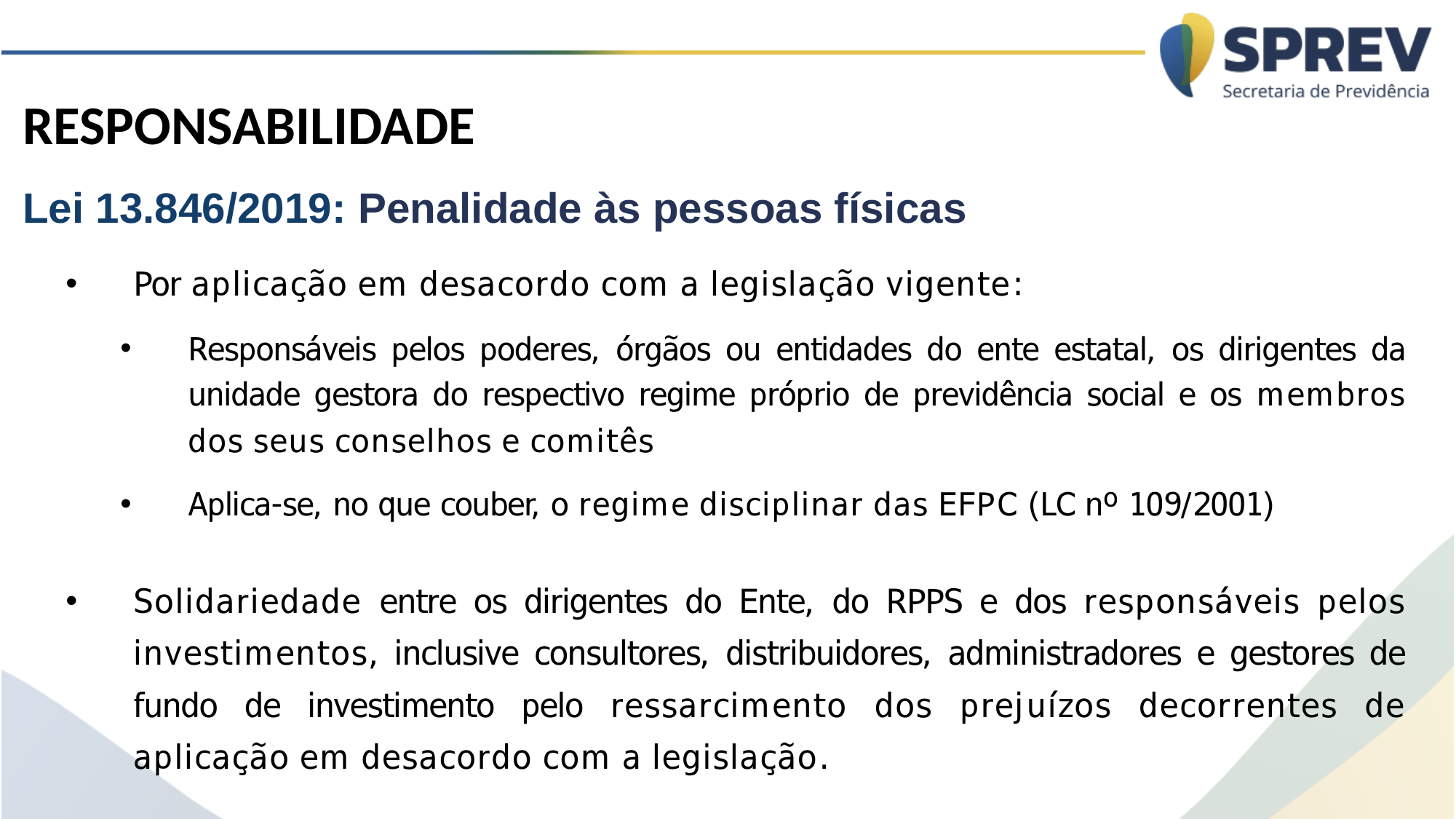

RESPONSABILIDADE
Lei 13.846/2019: Penalidade às pessoas físicas
Por aplicação em desacordo com a legislação vigente:
Responsáveis pelos poderes, órgãos ou entidades do ente estatal, os dirigentes da unidade gestora do respectivo regime próprio de previdência social e os membros dos seus conselhos e comitês
Aplica-se, no que couber, o regime disciplinar das EFPC (LC nº 109/2001)
Solidariedade entre os dirigentes do Ente, do RPPS e dos responsáveis pelos investimentos, inclusive consultores, distribuidores, administradores e gestores de fundo de investimento pelo ressarcimento dos prejuízos decorrentes de aplicação em desacordo com a legislação.